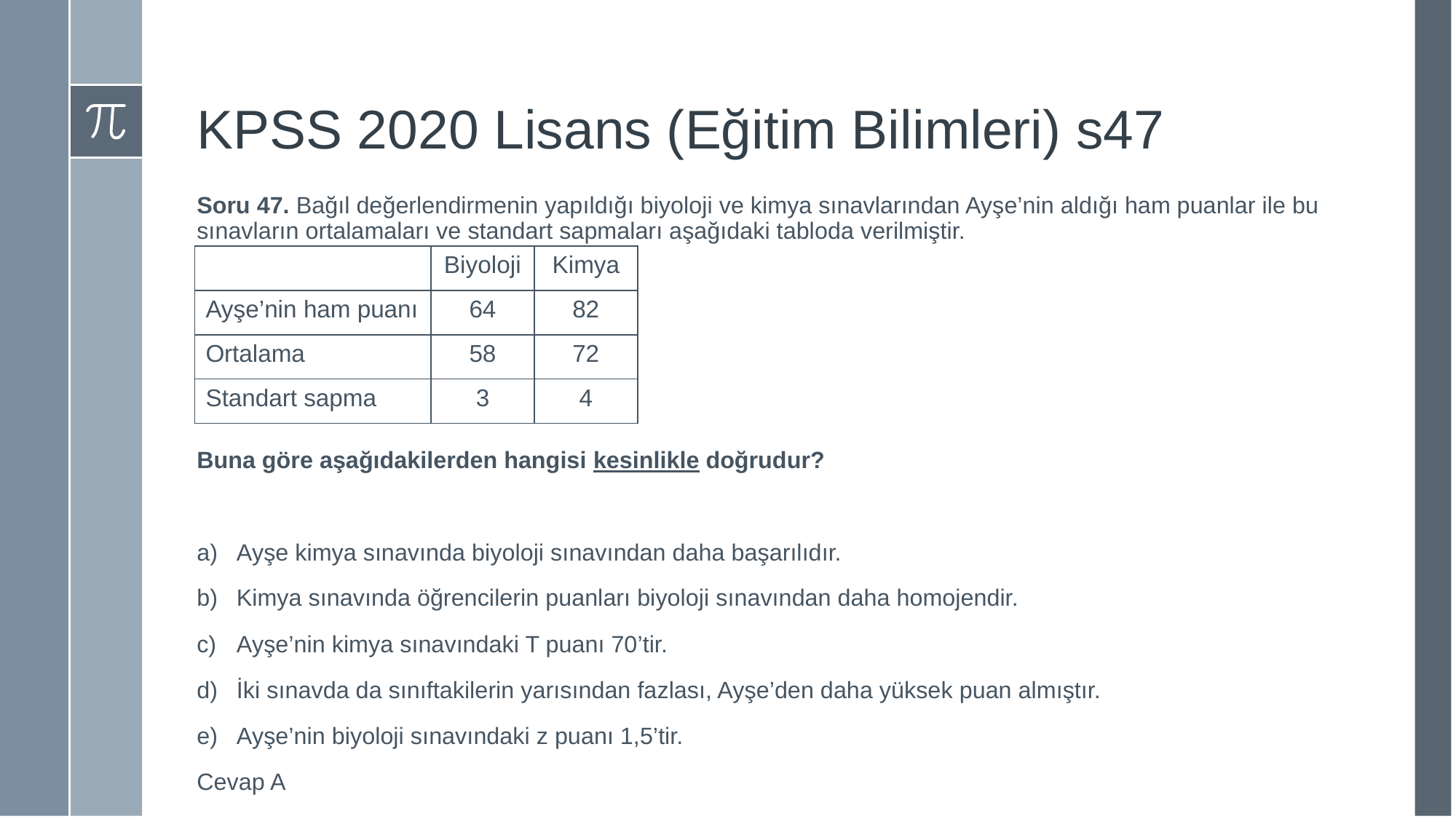

# KPSS 2020 Lisans (Eğitim Bilimleri) s47
Soru 47. Bağıl değerlendirmenin yapıldığı biyoloji ve kimya sınavlarından Ayşe’nin aldığı ham puanlar ile bu sınavların ortalamaları ve standart sapmaları aşağıdaki tabloda verilmiştir.

Buna göre aşağıdakilerden hangisi kesinlikle doğrudur?

Ayşe kimya sınavında biyoloji sınavından daha başarılıdır.
Kimya sınavında öğrencilerin puanları biyoloji sınavından daha homojendir.
Ayşe’nin kimya sınavındaki T puanı 70’tir.
İki sınavda da sınıftakilerin yarısından fazlası, Ayşe’den daha yüksek puan almıştır.
Ayşe’nin biyoloji sınavındaki z puanı 1,5’tir.
Cevap A

|  | Biyoloji | Kimya |
| --- | --- | --- |
| Ayşe’nin ham puanı | 64 | 82 |
| Ortalama | 58 | 72 |
| Standart sapma | 3 | 4 |